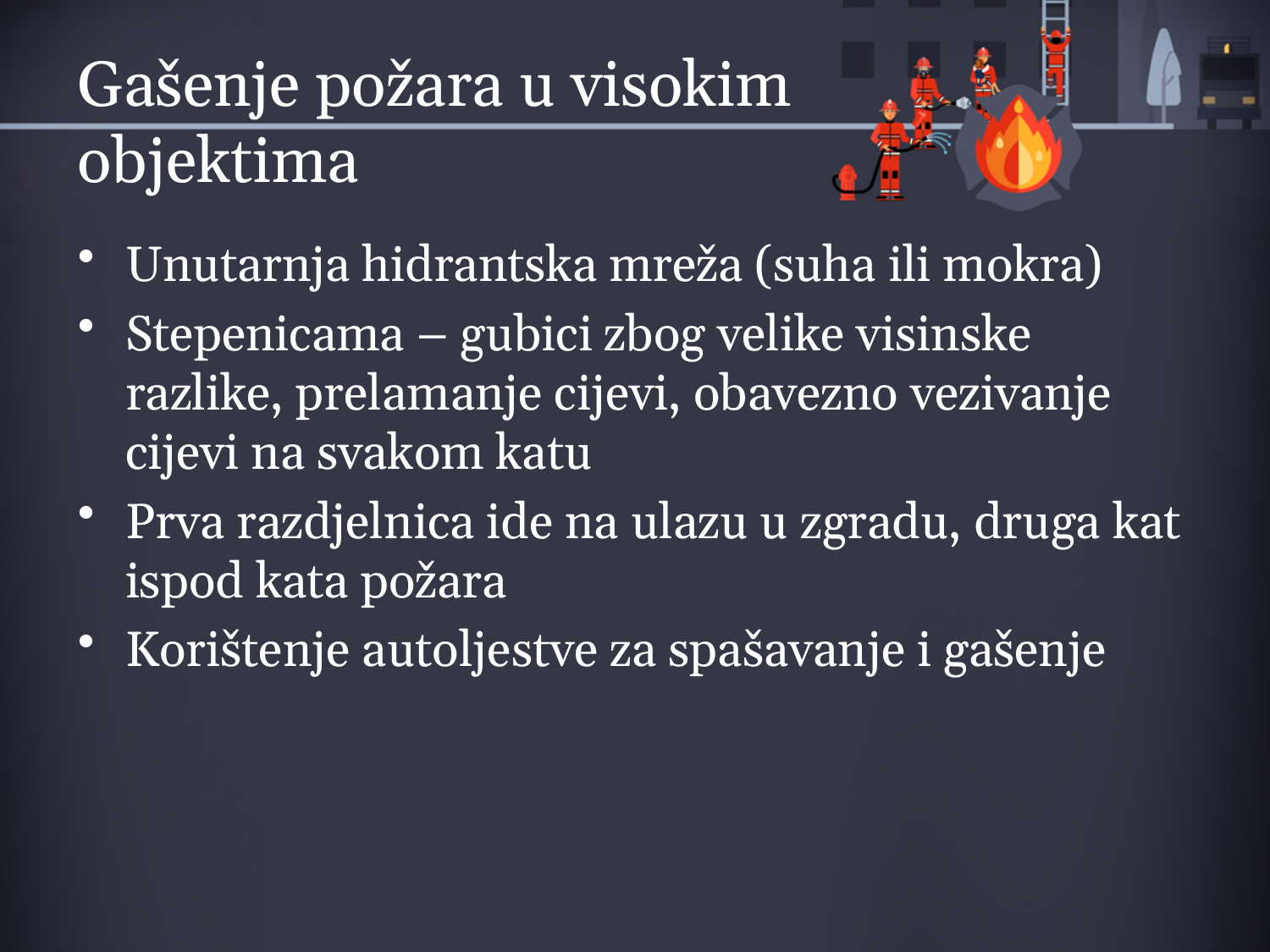

# Gašenje požara u visokim objektima
Unutarnja hidrantska mreža (suha ili mokra)
Stepenicama – gubici zbog velike visinske razlike, prelamanje cijevi, obavezno vezivanje cijevi na svakom katu
Prva razdjelnica ide na ulazu u zgradu, druga kat ispod kata požara
Korištenje autoljestve za spašavanje i gašenje